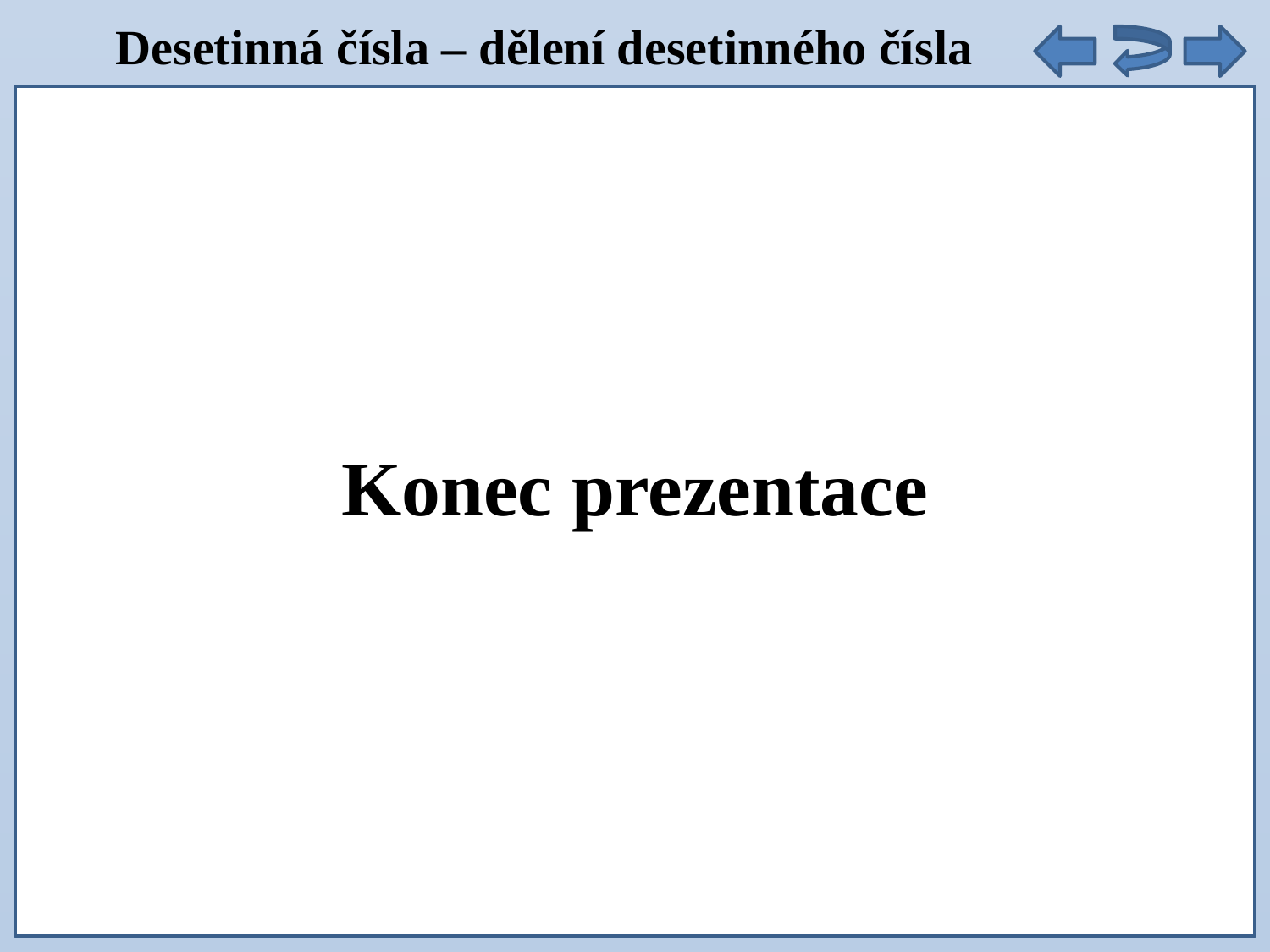

Desetinná čísla – dělení desetinného čísla

Konec prezentace